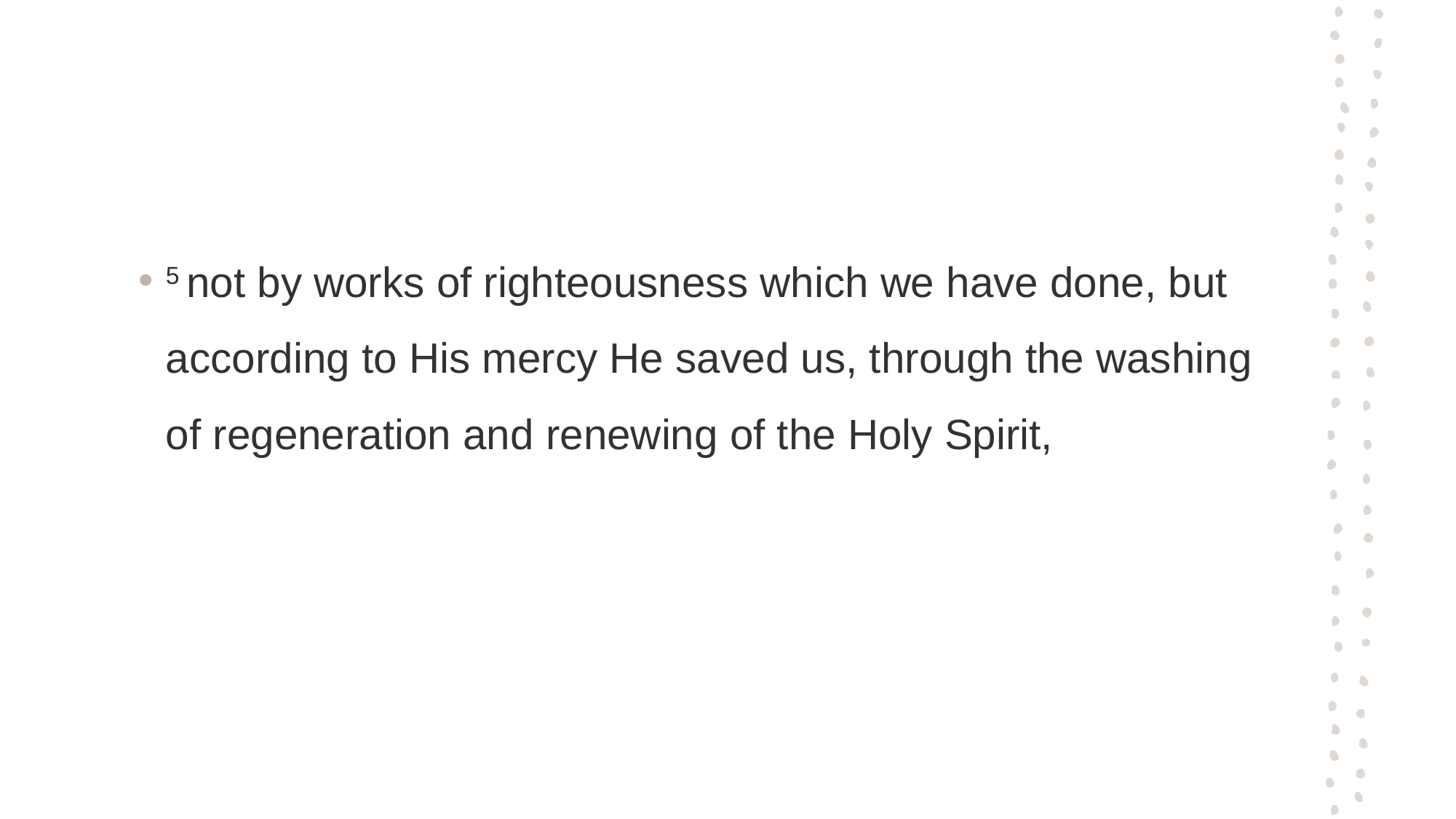

#
5 not by works of righteousness which we have done, but according to His mercy He saved us, through the washing of regeneration and renewing of the Holy Spirit,